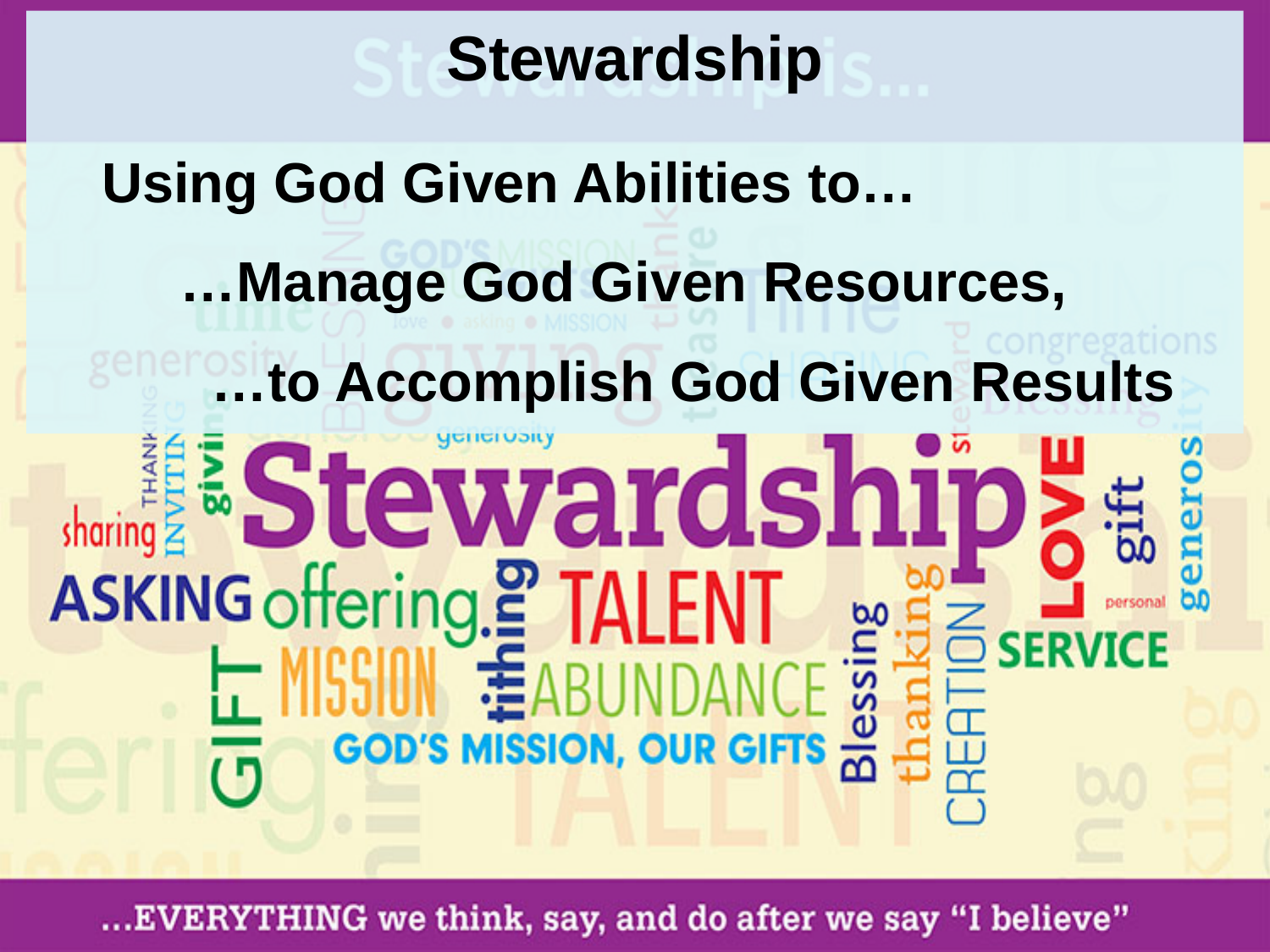

Stewardship
    Using God Given Abilities to…
         …Manage God Given Resources,
           …to Accomplish God Given Results